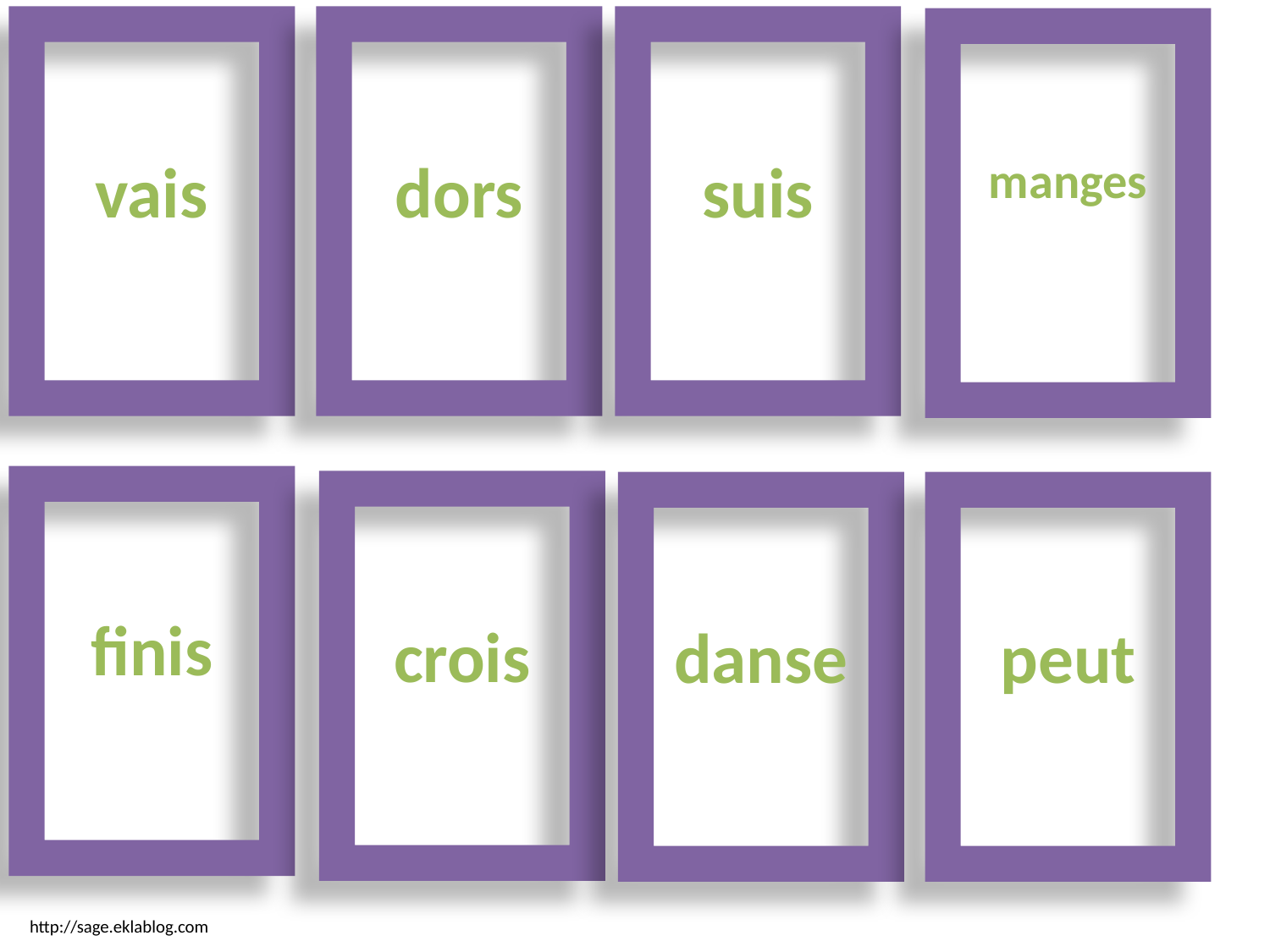

vais
dors
suis
manges

finis
crois
danse
peut
http://sage.eklablog.com